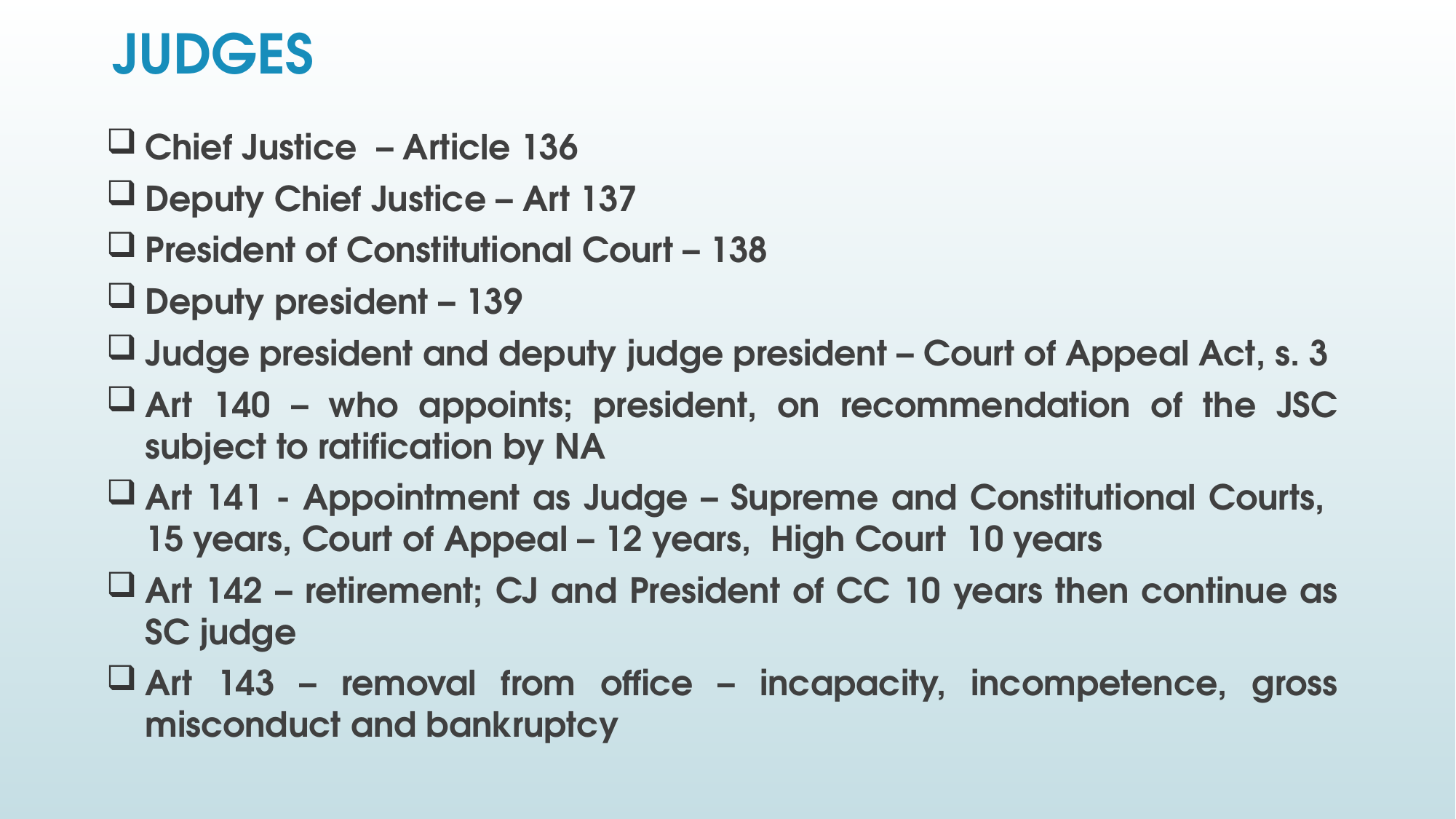

# JUDGES
Chief Justice  – Article 136
Deputy Chief Justice – Art 137
President of Constitutional Court – 138
Deputy president – 139
Judge president and deputy judge president – Court of Appeal Act, s. 3
Art 140 – who appoints; president, on recommendation of the JSC subject to ratification by NA
Art 141 - Appointment as Judge – Supreme and Constitutional Courts,  15 years, Court of Appeal – 12 years,  High Court  10 years
Art 142 – retirement; CJ and President of CC 10 years then continue as SC judge
Art 143 – removal from office – incapacity, incompetence, gross misconduct and bankruptcy